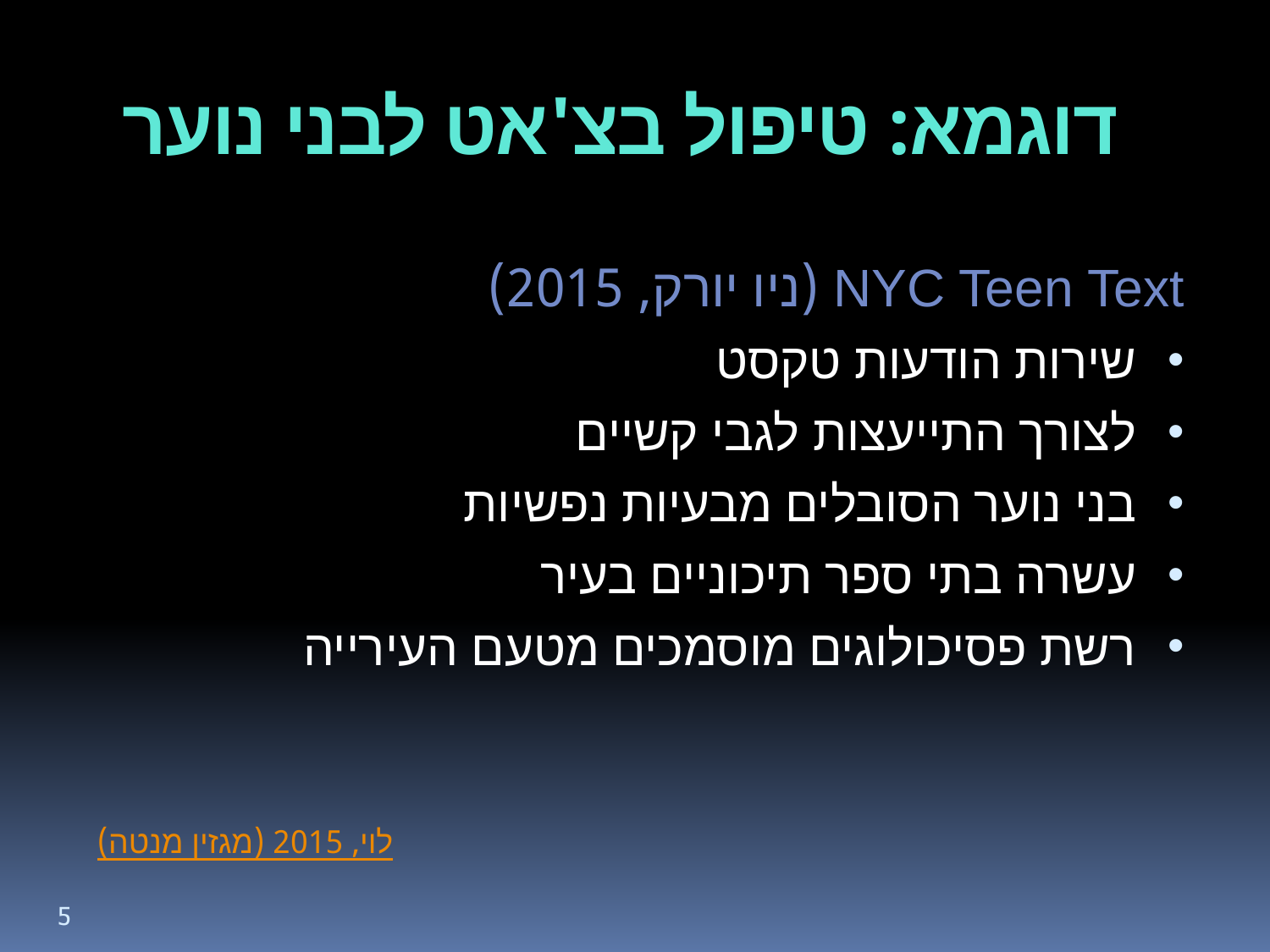

# דוגמא: טיפול בצ'אט לבני נוער
NYC Teen Text (ניו יורק, 2015)
שירות הודעות טקסט
לצורך התייעצות לגבי קשיים
בני נוער הסובלים מבעיות נפשיות
עשרה בתי ספר תיכוניים בעיר
רשת פסיכולוגים מוסמכים מטעם העירייה
לוי, 2015 (מגזין מנטה)
5